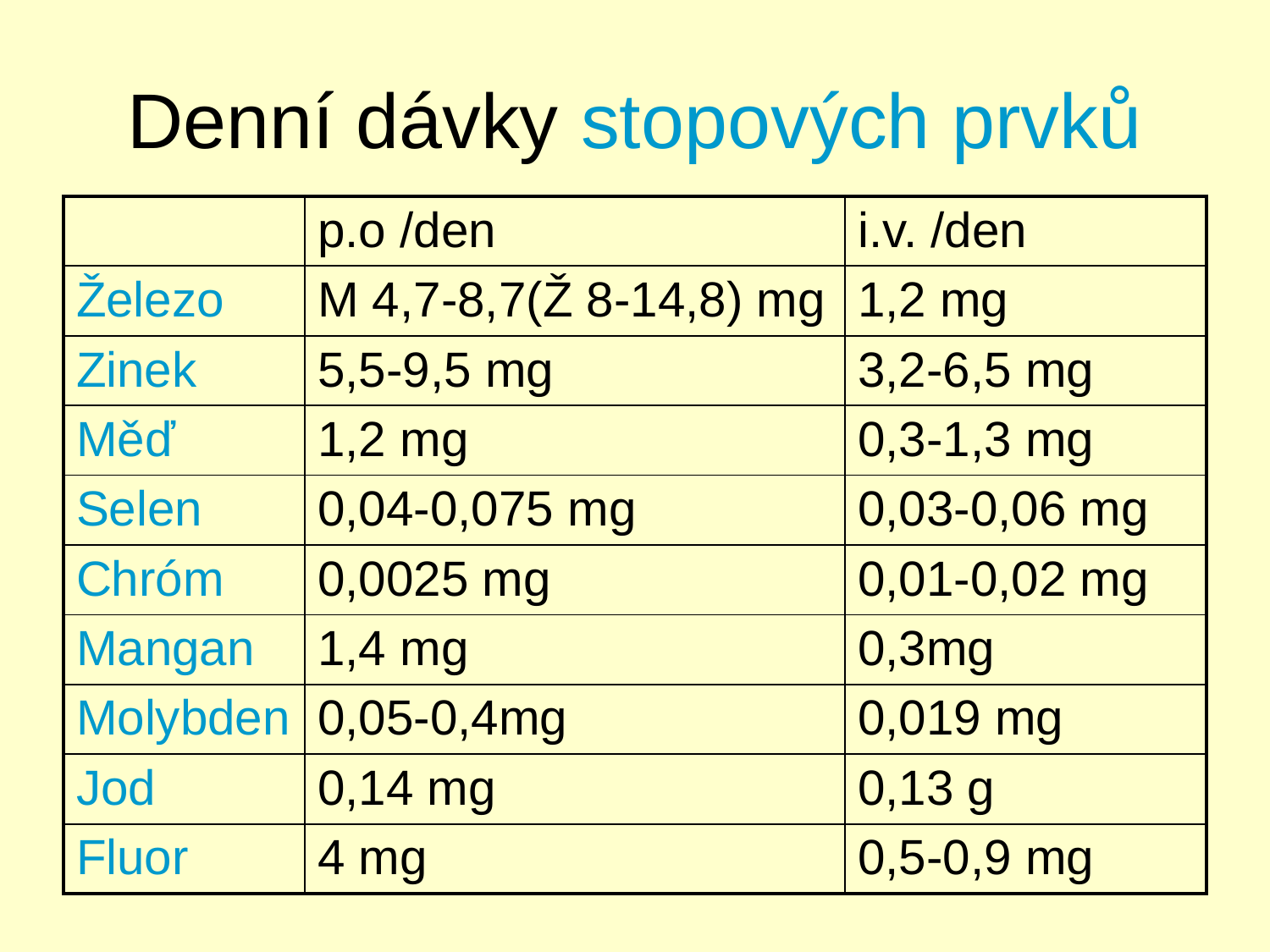

# Denní dávky stopových prvků
|  | p.o /den | i.v. /den |
| --- | --- | --- |
| Železo | M 4,7-8,7(Ž 8-14,8) mg | 1,2 mg |
| Zinek | 5,5-9,5 mg | 3,2-6,5 mg |
| Měď | 1,2 mg | 0,3-1,3 mg |
| Selen | 0,04-0,075 mg | 0,03-0,06 mg |
| Chróm | 0,0025 mg | 0,01-0,02 mg |
| Mangan | 1,4 mg | 0,3mg |
| Molybden | 0,05-0,4mg | 0,019 mg |
| Jod | 0,14 mg | 0,13 g |
| Fluor | 4 mg | 0,5-0,9 mg |